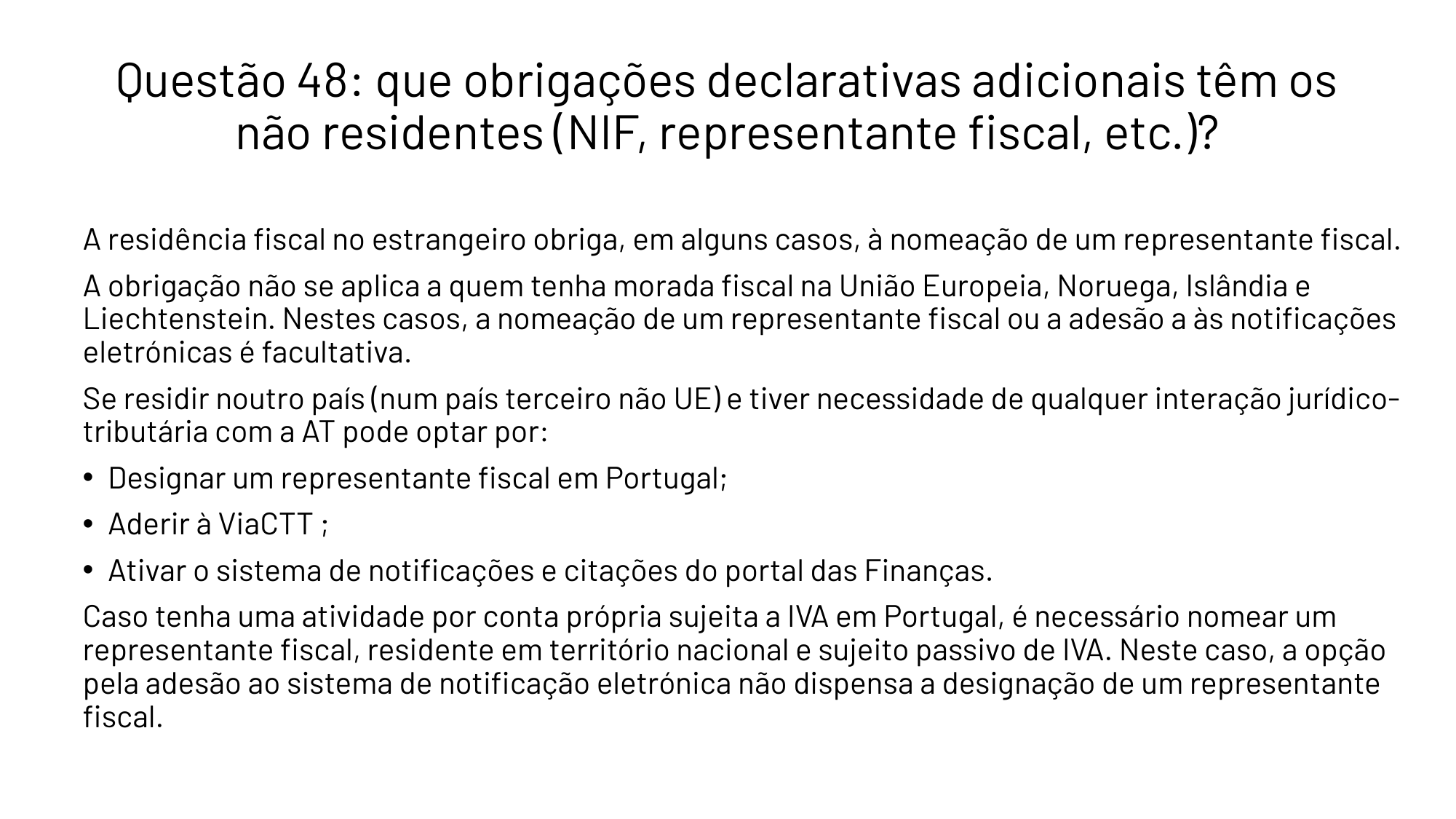

# Questão 48: que obrigações declarativas adicionais têm os não residentes (NIF, representante fiscal, etc.)?
A residência fiscal no estrangeiro obriga, em alguns casos, à nomeação de um representante fiscal.
A obrigação não se aplica a quem tenha morada fiscal na União Europeia, Noruega, Islândia e Liechtenstein. Nestes casos, a nomeação de um representante fiscal ou a adesão a às notificações eletrónicas é facultativa.
Se residir noutro país (num país terceiro não UE) e tiver necessidade de qualquer interação jurídico-tributária com a AT pode optar por:
Designar um representante fiscal em Portugal;
Aderir à ViaCTT ;
Ativar o sistema de notificações e citações do portal das Finanças.
Caso tenha uma atividade por conta própria sujeita a IVA em Portugal, é necessário nomear um representante fiscal, residente em território nacional e sujeito passivo de IVA. Neste caso, a opção pela adesão ao sistema de notificação eletrónica não dispensa a designação de um representante fiscal.